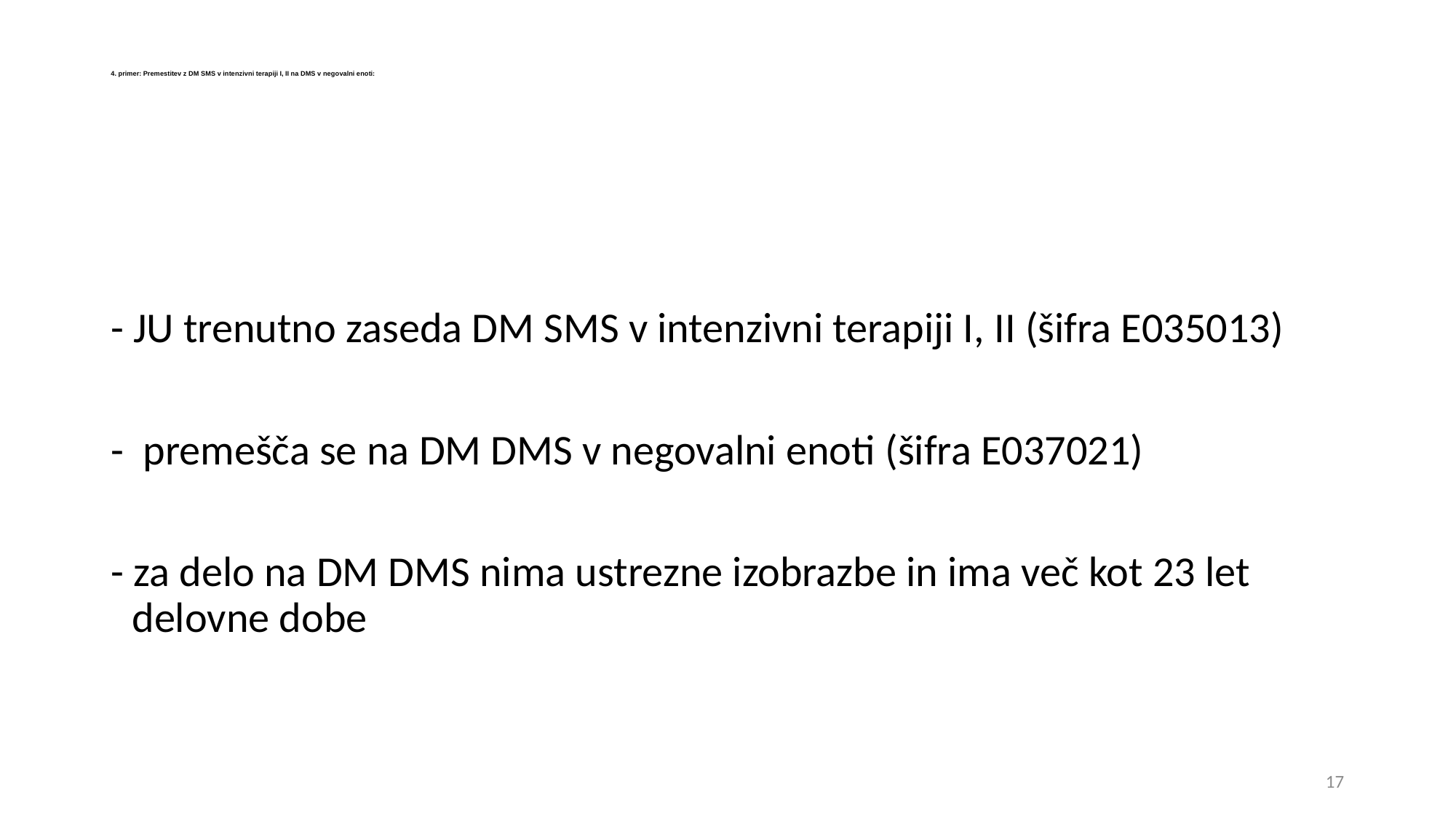

# 4. primer: Premestitev z DM SMS v intenzivni terapiji I, II na DMS v negovalni enoti:

- JU trenutno zaseda DM SMS v intenzivni terapiji I, II (šifra E035013)

-  premešča se na DM DMS v negovalni enoti (šifra E037021)

- za delo na DM DMS nima ustrezne izobrazbe in ima več kot 23 let delovne dobe

17